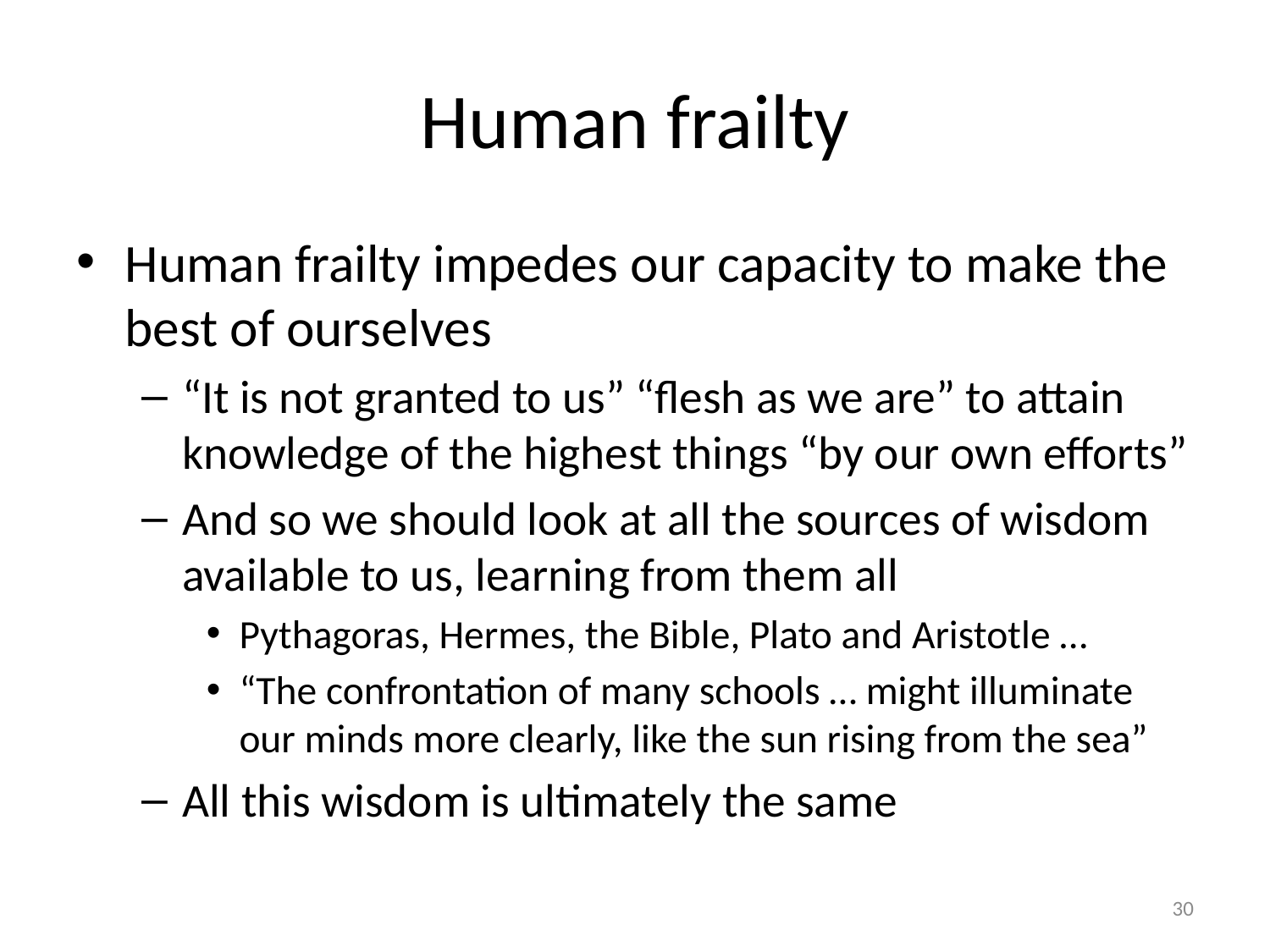

# Human frailty
Human frailty impedes our capacity to make the best of ourselves
“It is not granted to us” “flesh as we are” to attain knowledge of the highest things “by our own efforts”
And so we should look at all the sources of wisdom available to us, learning from them all
Pythagoras, Hermes, the Bible, Plato and Aristotle …
“The confrontation of many schools … might illuminate our minds more clearly, like the sun rising from the sea”
All this wisdom is ultimately the same
30